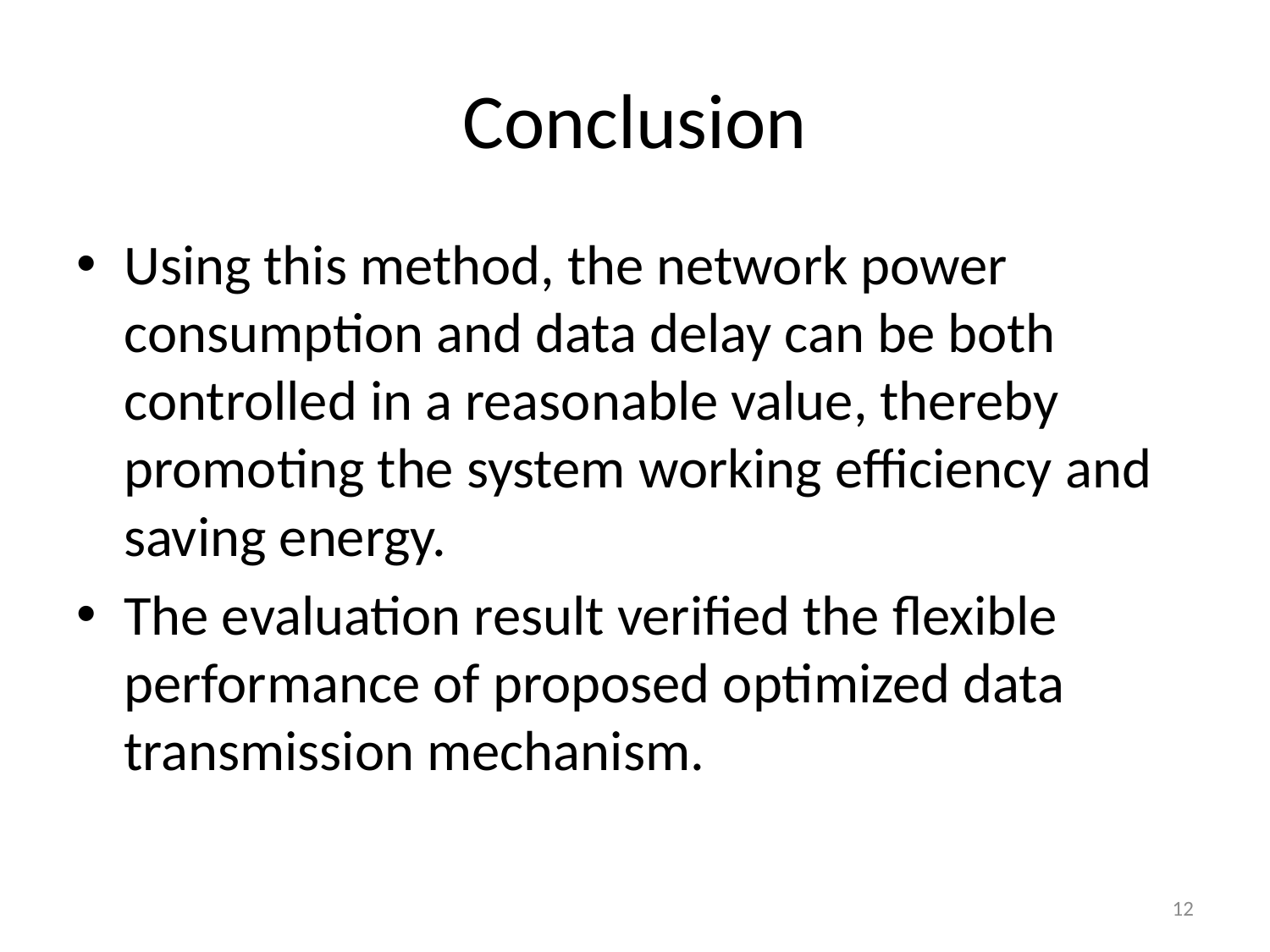

# Conclusion
Using this method, the network power consumption and data delay can be both controlled in a reasonable value, thereby promoting the system working efficiency and saving energy.
The evaluation result verified the flexible performance of proposed optimized data transmission mechanism.
12